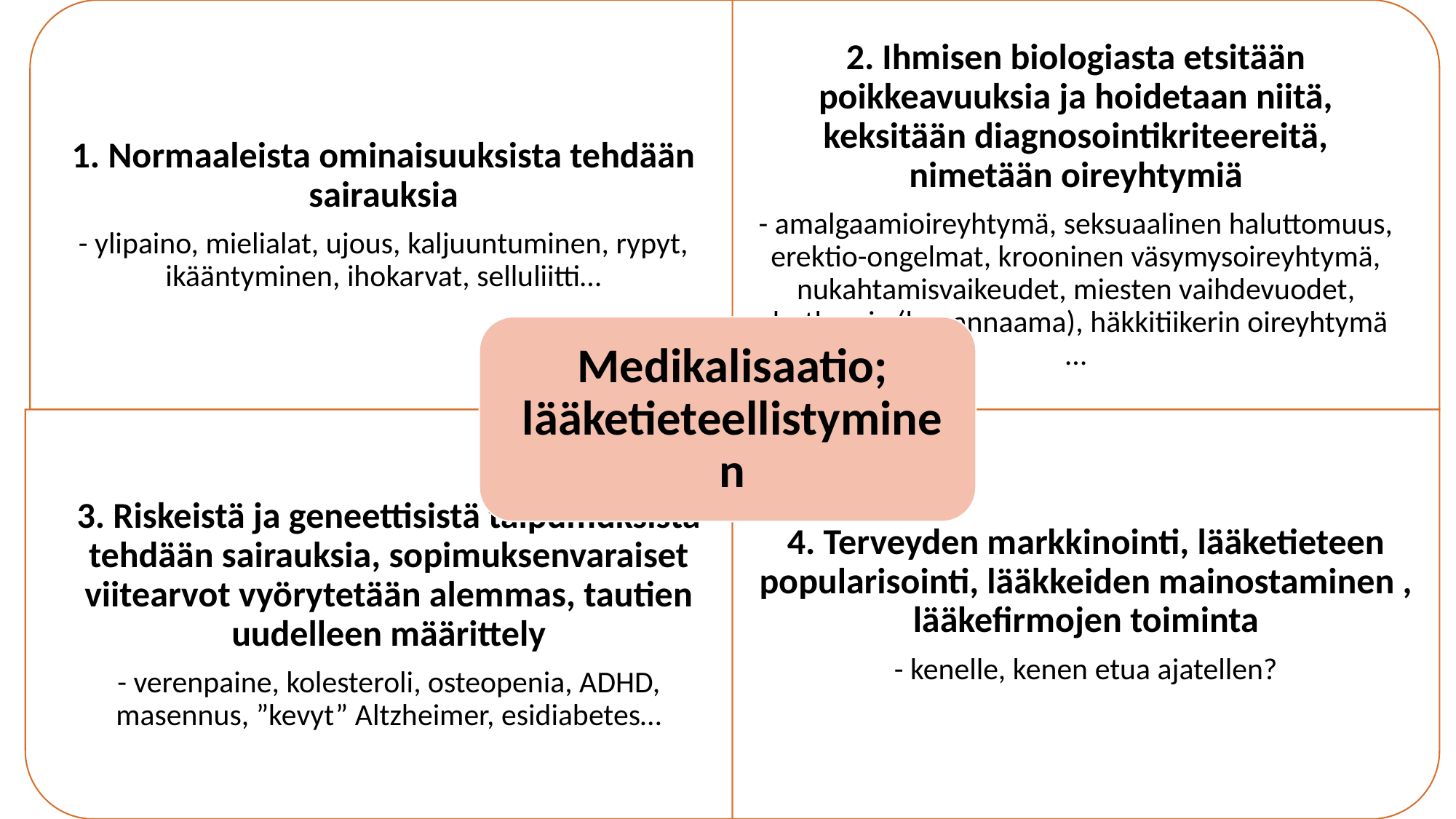

1. Normaaleista ominaisuuksista tehdään sairauksia
- ylipaino, mielialat, ujous, kaljuuntuminen, rypyt, ikääntyminen, ihokarvat, selluliitti…
2. Ihmisen biologiasta etsitään poikkeavuuksia ja hoidetaan niitä, keksitään diagnosointikriteereitä, nimetään oireyhtymiä
- amalgaamioireyhtymä, seksuaalinen haluttomuus, erektio-ongelmat, krooninen väsymysoireyhtymä, nukahtamisvaikeudet, miesten vaihdevuodet, dysthymia (hapannaama), häkkitiikerin oireyhtymä …
3. Riskeistä ja geneettisistä taipumuksista tehdään sairauksia, sopimuksenvaraiset viitearvot vyörytetään alemmas, tautien uudelleen määrittely
- verenpaine, kolesteroli, osteopenia, ADHD, masennus, ”kevyt” Altzheimer, esidiabetes…
4. Terveyden markkinointi, lääketieteen popularisointi, lääkkeiden mainostaminen , lääkefirmojen toiminta
- kenelle, kenen etua ajatellen?
Medikalisaatio; lääketieteellistyminen
#